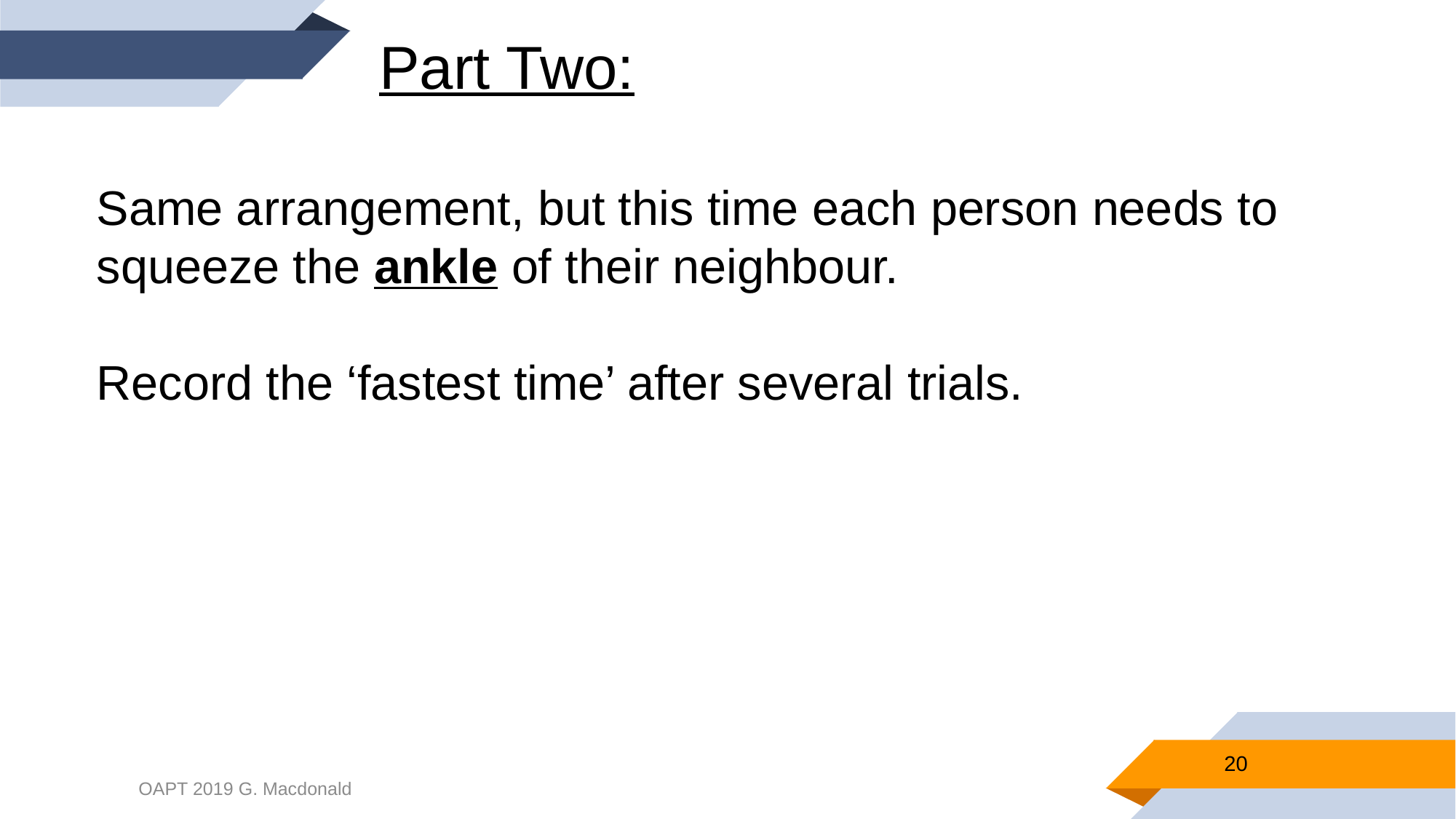

Part Two:
Same arrangement, but this time each person needs to squeeze the ankle of their neighbour.

Record the ‘fastest time’ after several trials.
20
OAPT 2019 G. Macdonald